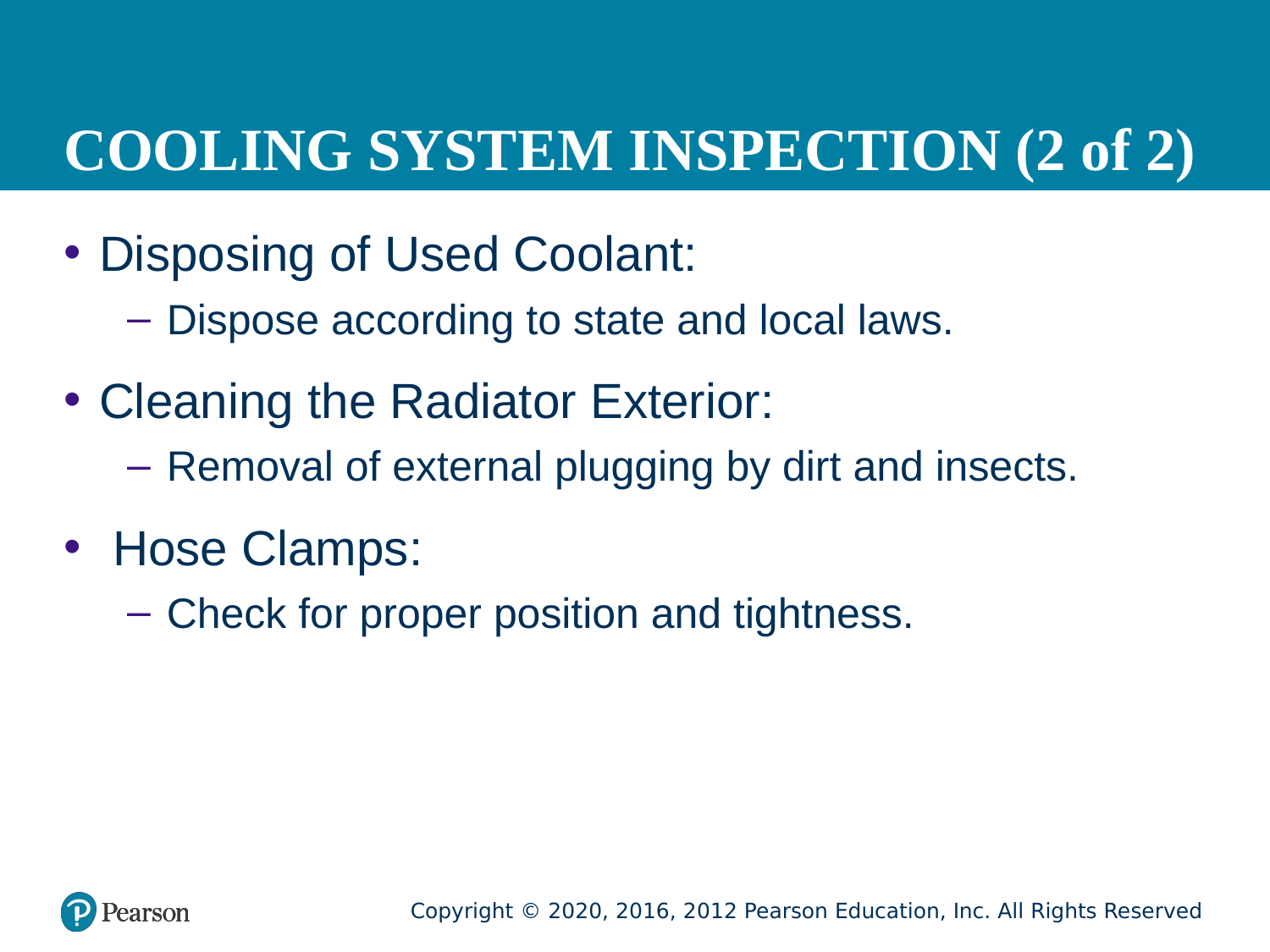

# COOLING SYSTEM INSPECTION (2 of 2)
Disposing of Used Coolant:
Dispose according to state and local laws.
Cleaning the Radiator Exterior:
Removal of external plugging by dirt and insects.
 Hose Clamps:
Check for proper position and tightness.